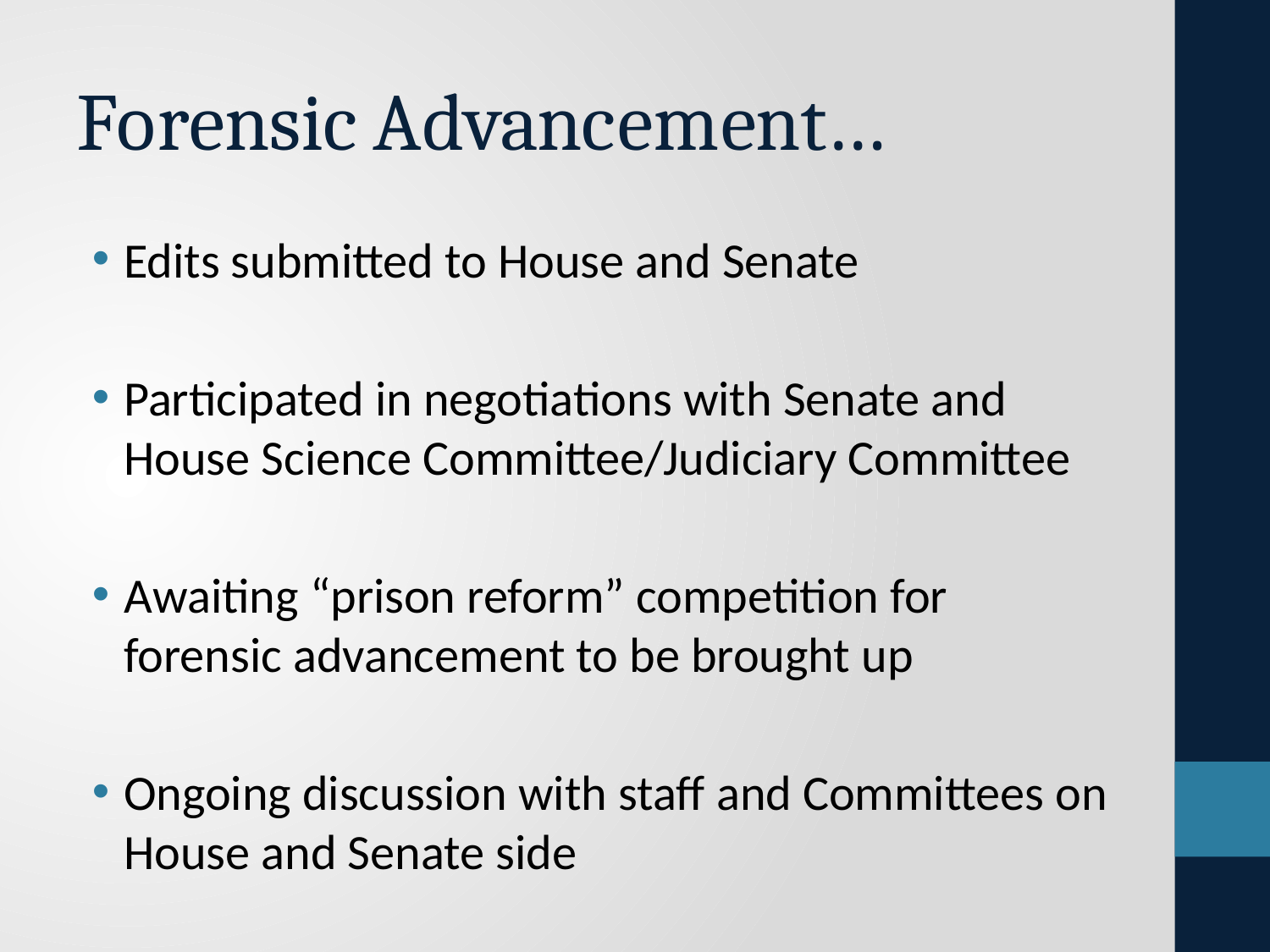

# Forensic Advancement…
Edits submitted to House and Senate

Participated in negotiations with Senate and House Science Committee/Judiciary Committee

Awaiting “prison reform” competition for forensic advancement to be brought up

Ongoing discussion with staff and Committees on House and Senate side